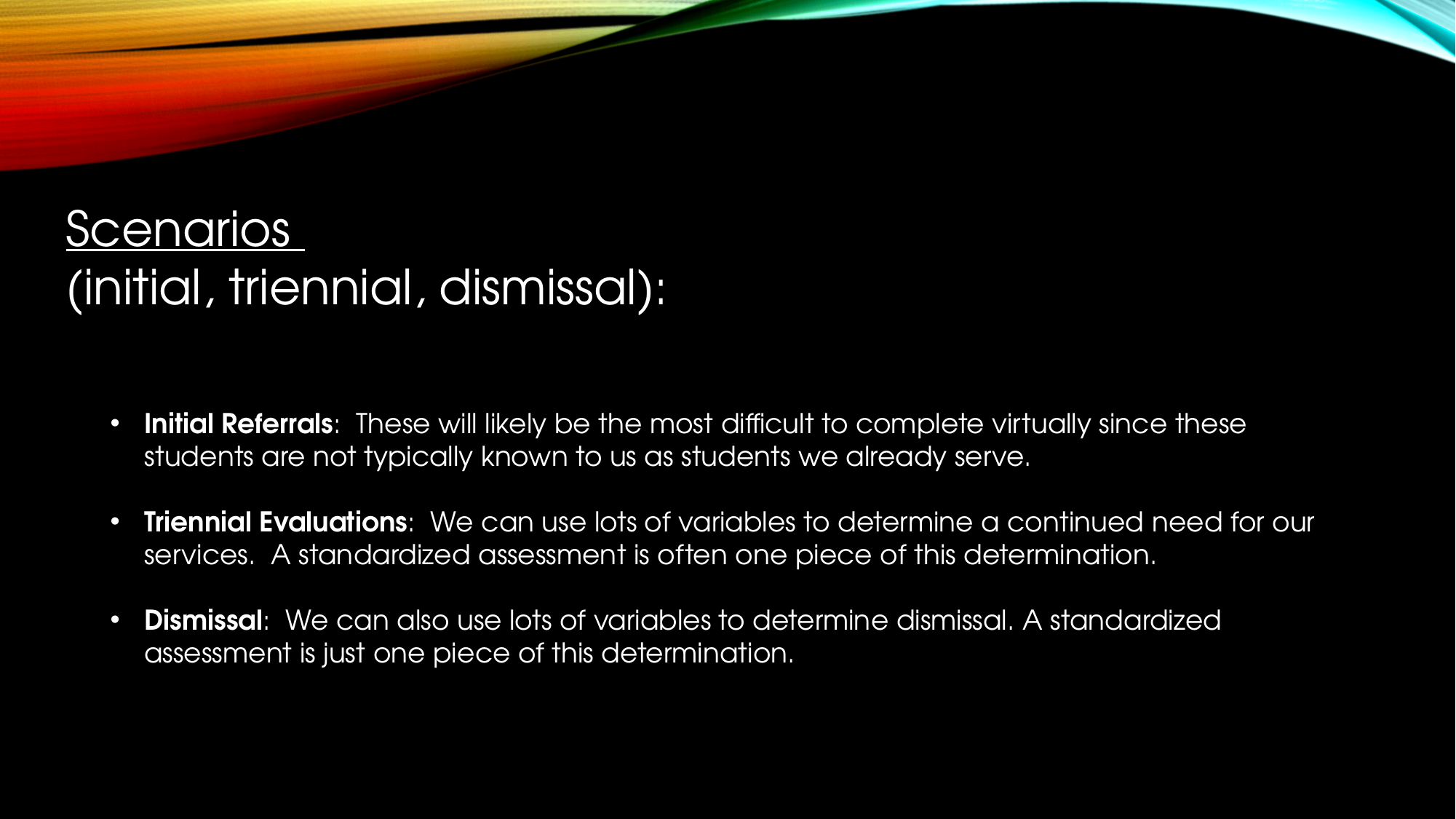

Scenarios
(initial, triennial, dismissal):
Initial Referrals:  These will likely be the most difficult to complete virtually since these students are not typically known to us as students we already serve.

Triennial Evaluations:  We can use lots of variables to determine a continued need for our services.  A standardized assessment is often one piece of this determination.

Dismissal:  We can also use lots of variables to determine dismissal. A standardized assessment is just one piece of this determination.